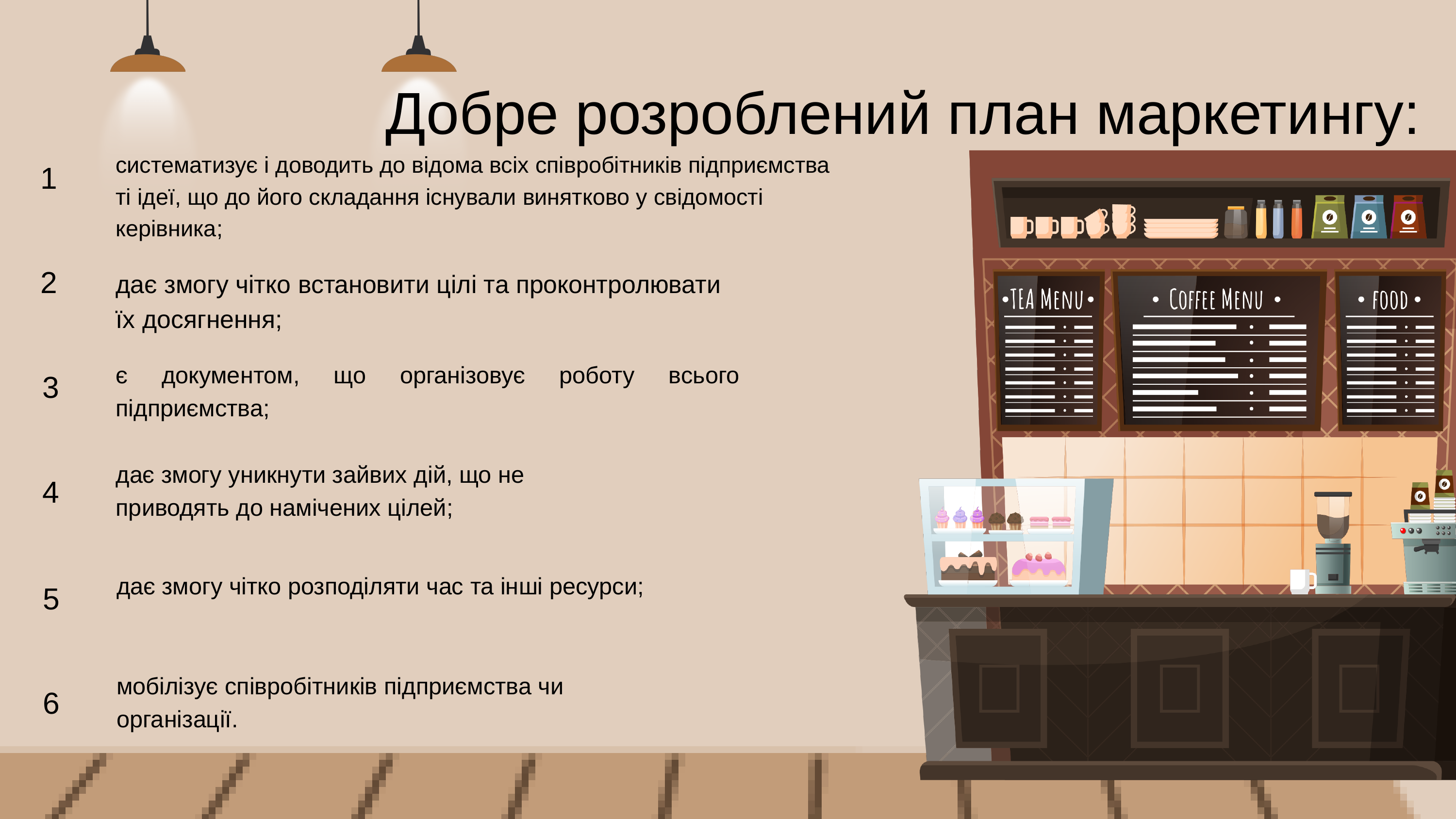

Добре розроблений план маркетингу:
систематизує і доводить до відома всіх співробітників підприємства ті ідеї, що до його складання існували винятково у свідомості керівника;

1
2
дає змогу чітко встановити цілі та проконтролювати їх досягнення;
є документом, що організовує роботу всього підприємства;
3
дає змогу уникнути зайвих дій, що не приводять до намічених цілей;
4
дає змогу чітко розподіляти час та інші ресурси;
5
мобілізує співробітників підприємства чи організації.
6